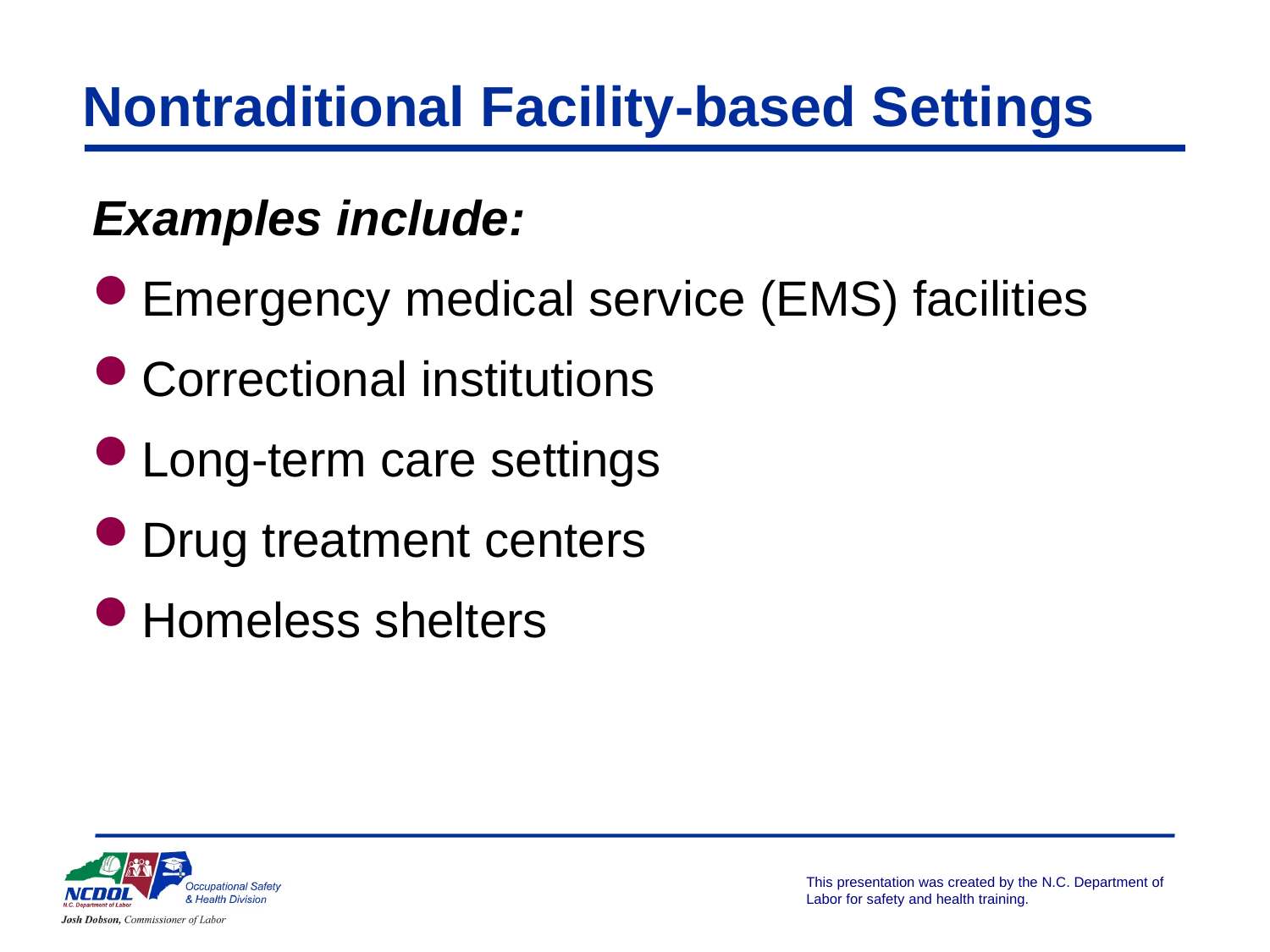

# Nontraditional Facility-based Settings
Examples include:
Emergency medical service (EMS) facilities
Correctional institutions
Long-term care settings
Drug treatment centers
Homeless shelters